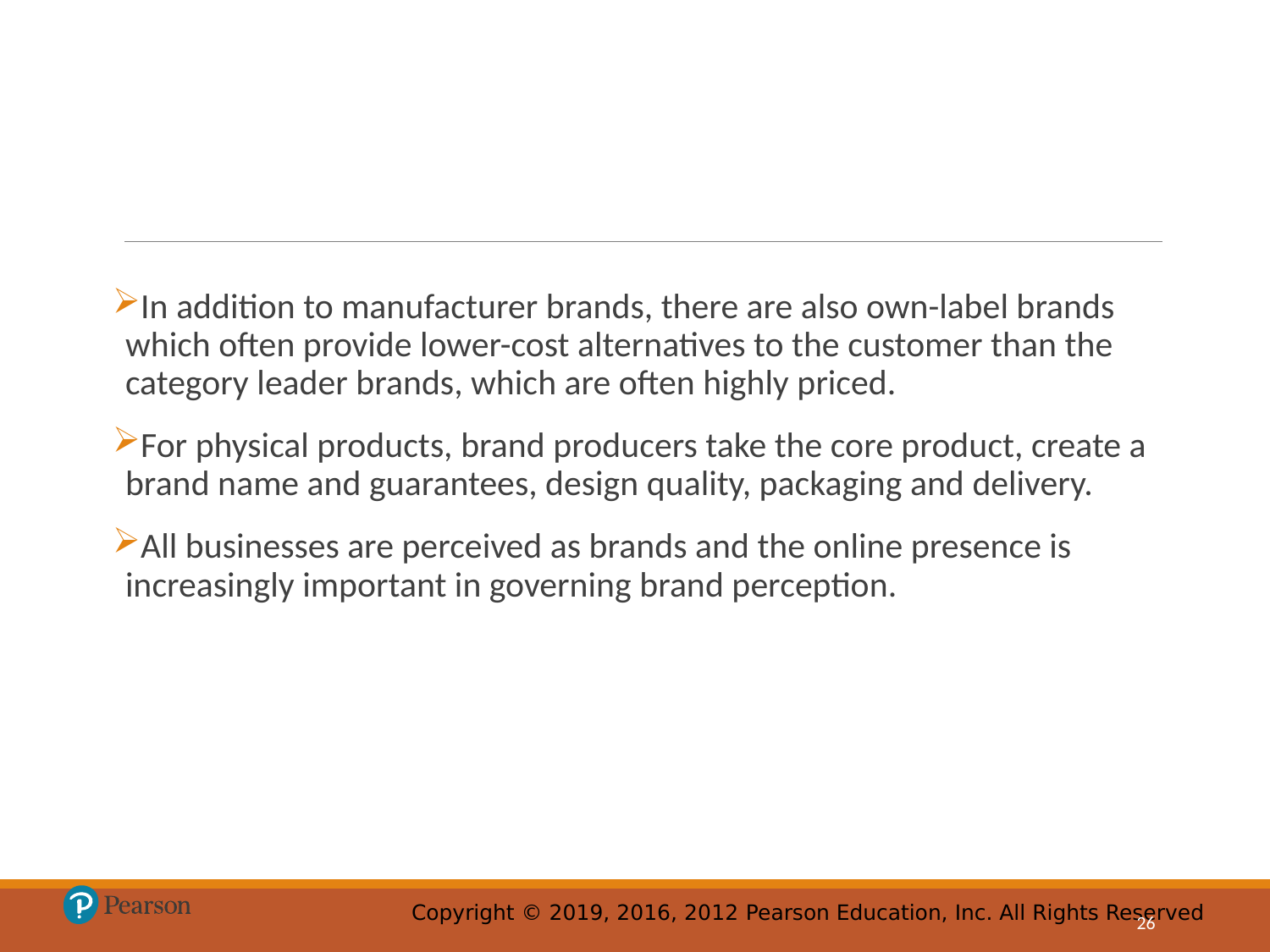

In addition to manufacturer brands, there are also own-label brands which often provide lower-cost alternatives to the customer than the category leader brands, which are often highly priced.
For physical products, brand producers take the core product, create a brand name and guarantees, design quality, packaging and delivery.
All businesses are perceived as brands and the online presence is increasingly important in governing brand perception.

26